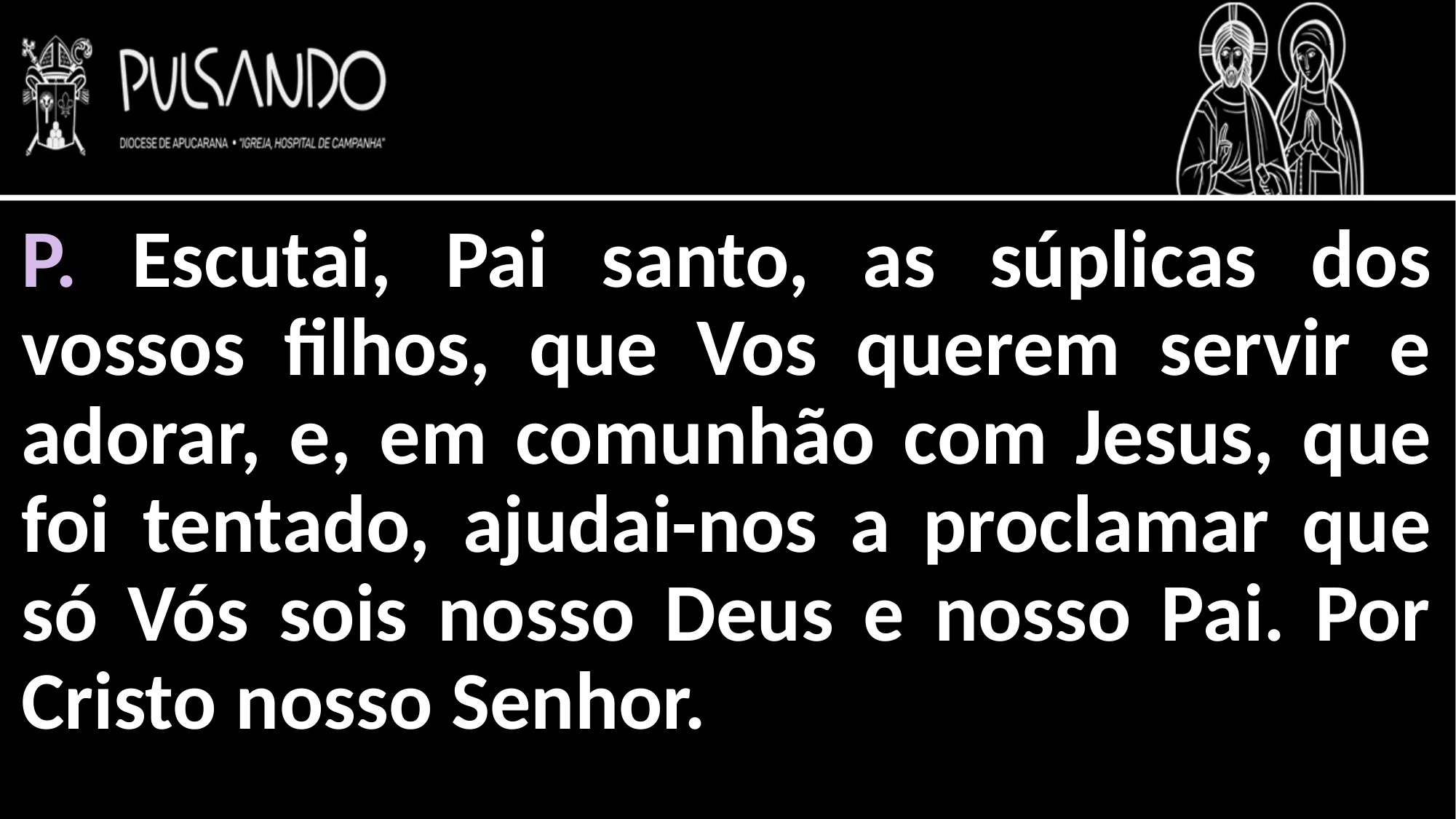

P. Escutai, Pai santo, as súplicas dos vossos filhos, que Vos querem servir e adorar, e, em comunhão com Jesus, que foi tentado, ajudai-nos a proclamar que só Vós sois nosso Deus e nosso Pai. Por Cristo nosso Senhor.